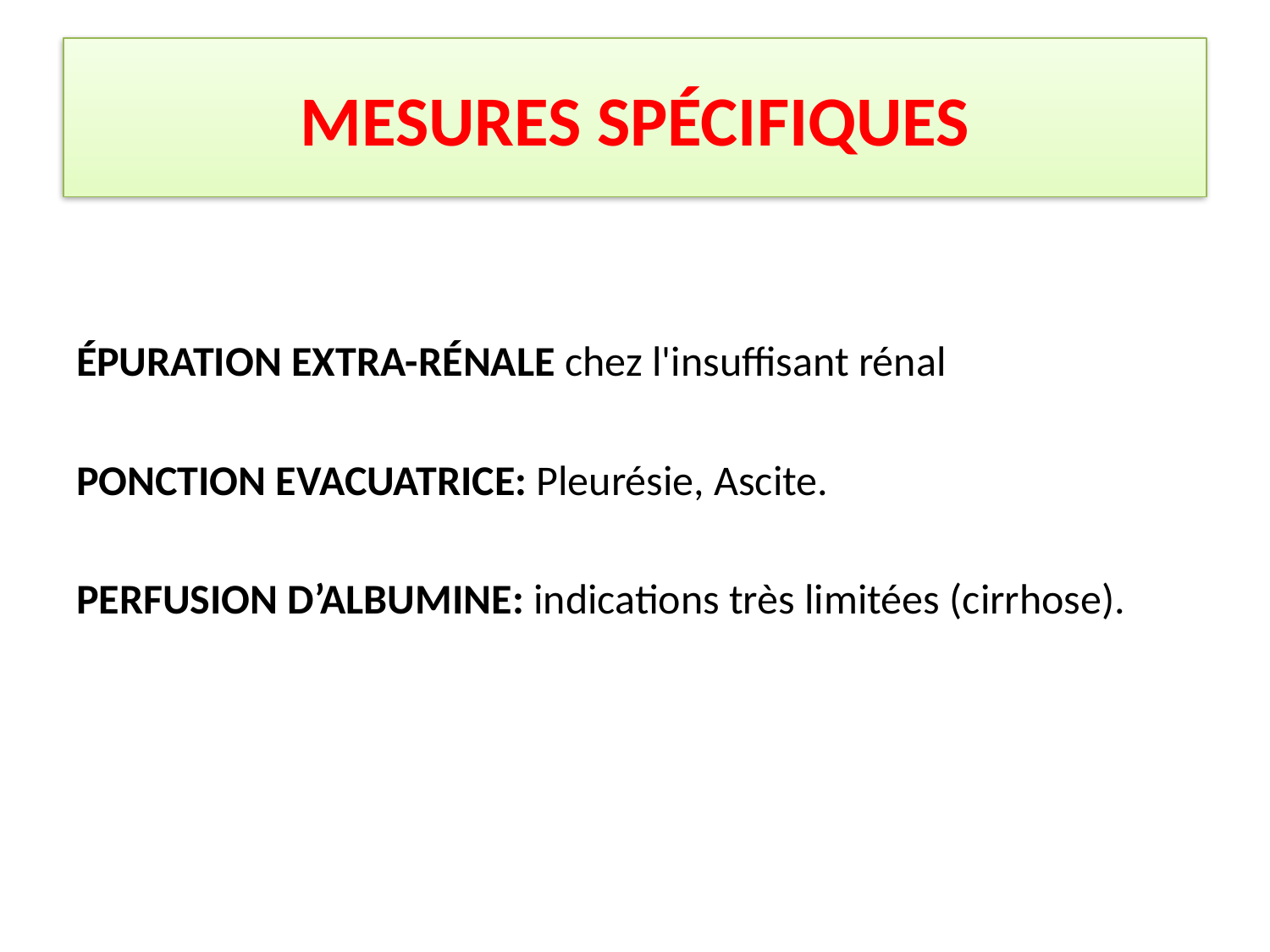

# MESURES SPÉCIFIQUES

ÉPURATION EXTRA-RÉNALE chez l'insuffisant rénal

PONCTION EVACUATRICE: Pleurésie, Ascite.

PERFUSION D’ALBUMINE: indications très limitées (cirrhose).